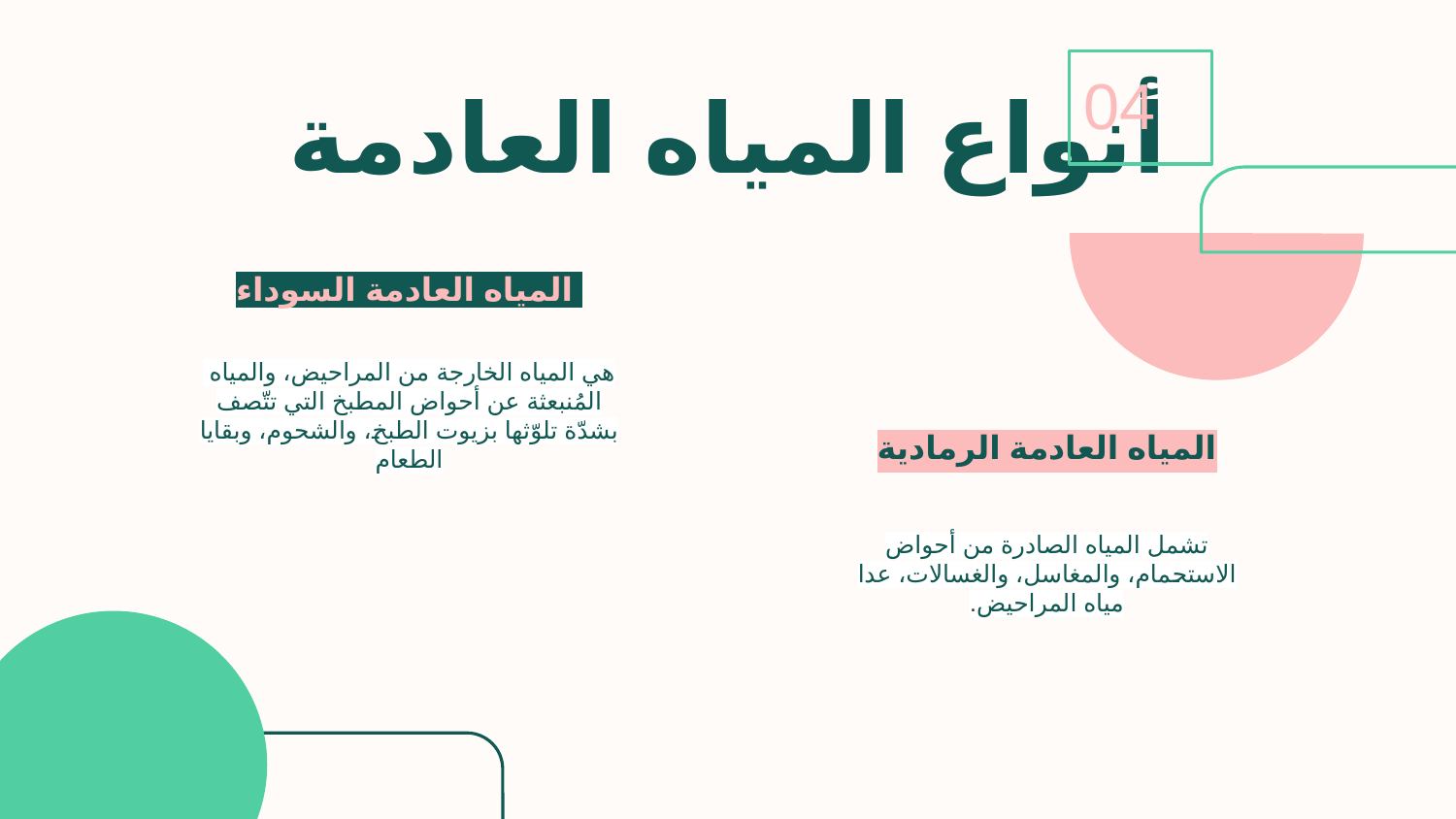

04

# أنواع المياه العادمة

المياه العادمة السوداء
 هي المياه الخارجة من المراحيض، والمياه المُنبعثة عن أحواض المطبخ التي تتّصف بشدّة تلوّثها بزيوت الطبخ، والشحوم، وبقايا الطعام

المياه العادمة الرمادية
تشمل المياه الصادرة من أحواض الاستحمام، والمغاسل، والغسالات، عدا مياه المراحيض.